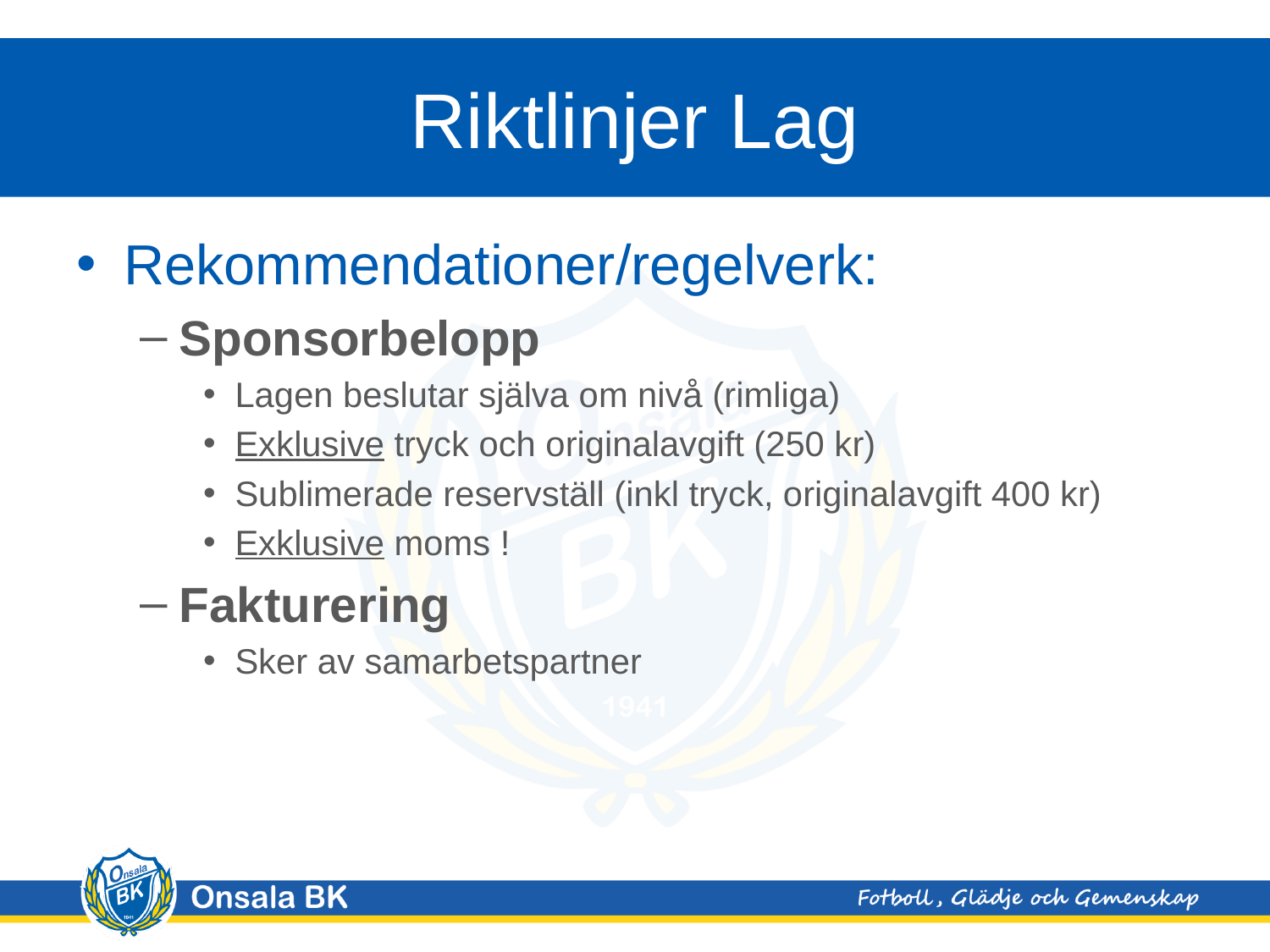

# Riktlinjer Lag
Rekommendationer/regelverk:
Sponsorbelopp
Lagen beslutar själva om nivå (rimliga)
Exklusive tryck och originalavgift (250 kr)
Sublimerade reservställ (inkl tryck, originalavgift 400 kr)
Exklusive moms !
Fakturering
Sker av samarbetspartner